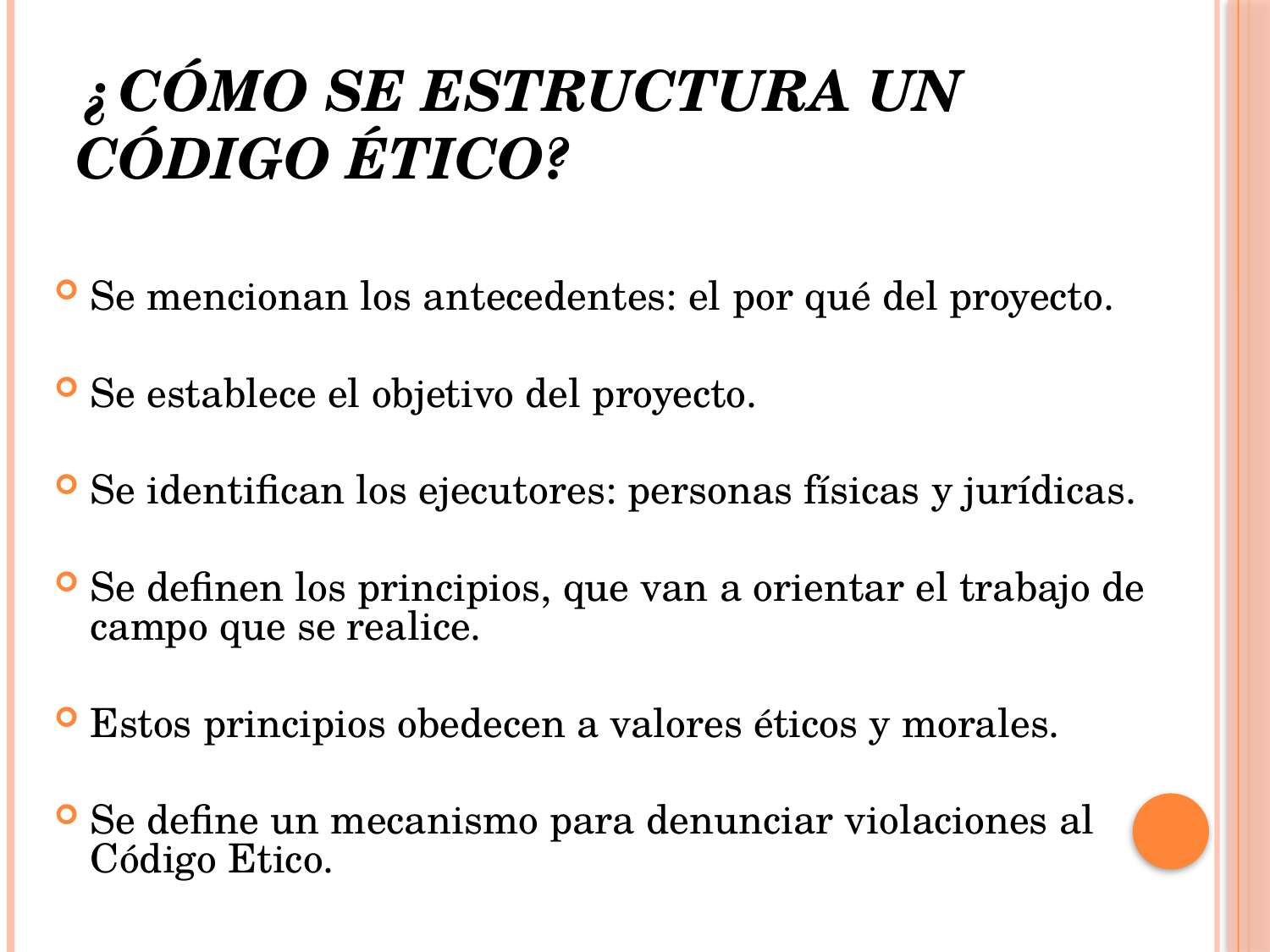

# ¿ Cómo se estructura un Código Ético?

Se mencionan los antecedentes: el por qué del proyecto.

Se establece el objetivo del proyecto.

Se identifican los ejecutores: personas físicas y jurídicas.

Se definen los principios, que van a orientar el trabajo de campo que se realice.

Estos principios obedecen a valores éticos y morales.

Se define un mecanismo para denunciar violaciones al Código Etico.